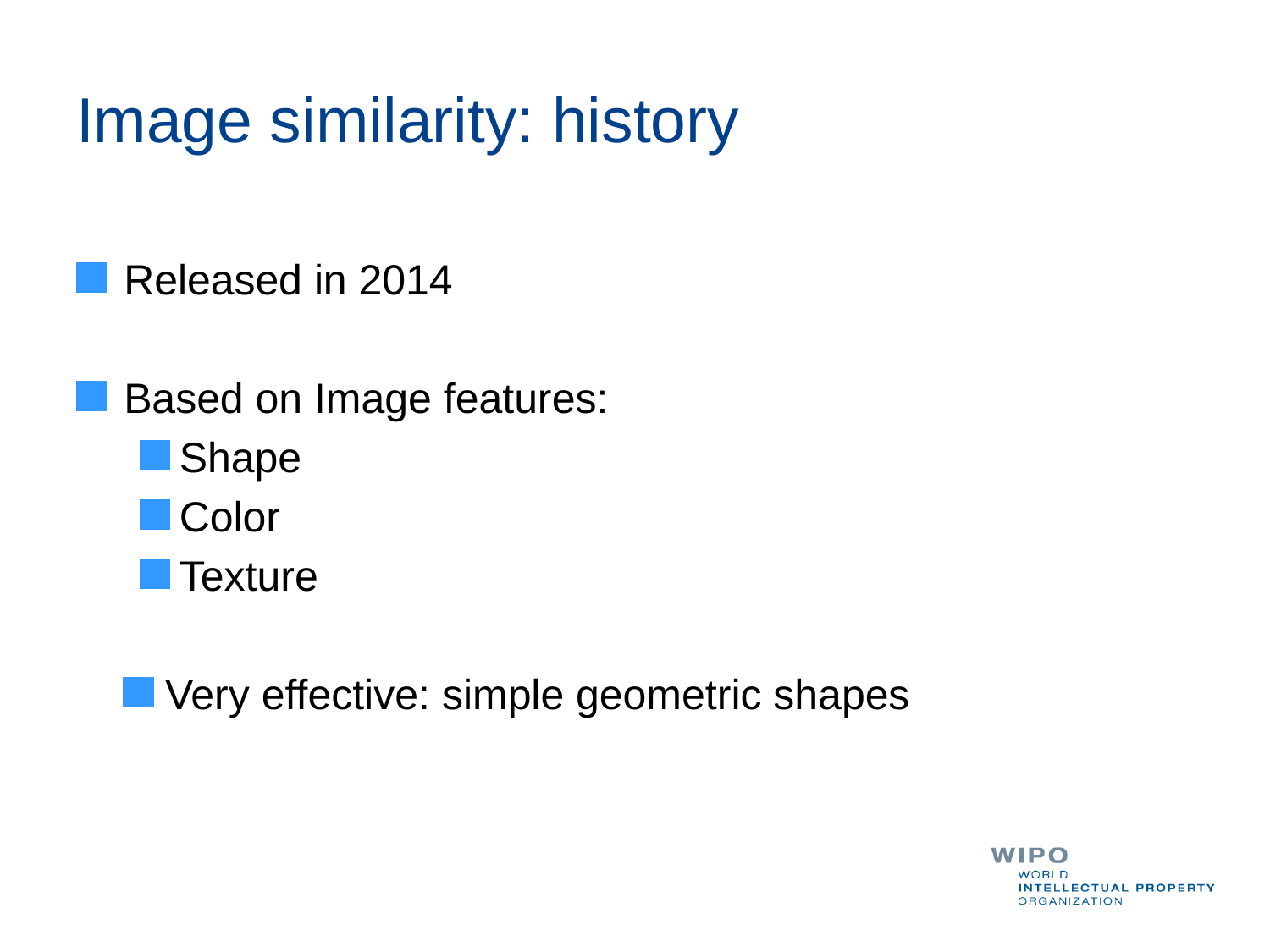

# Image similarity: history
Released in 2014

Based on Image features:
Shape
Color
Texture

 Very effective: simple geometric shapes